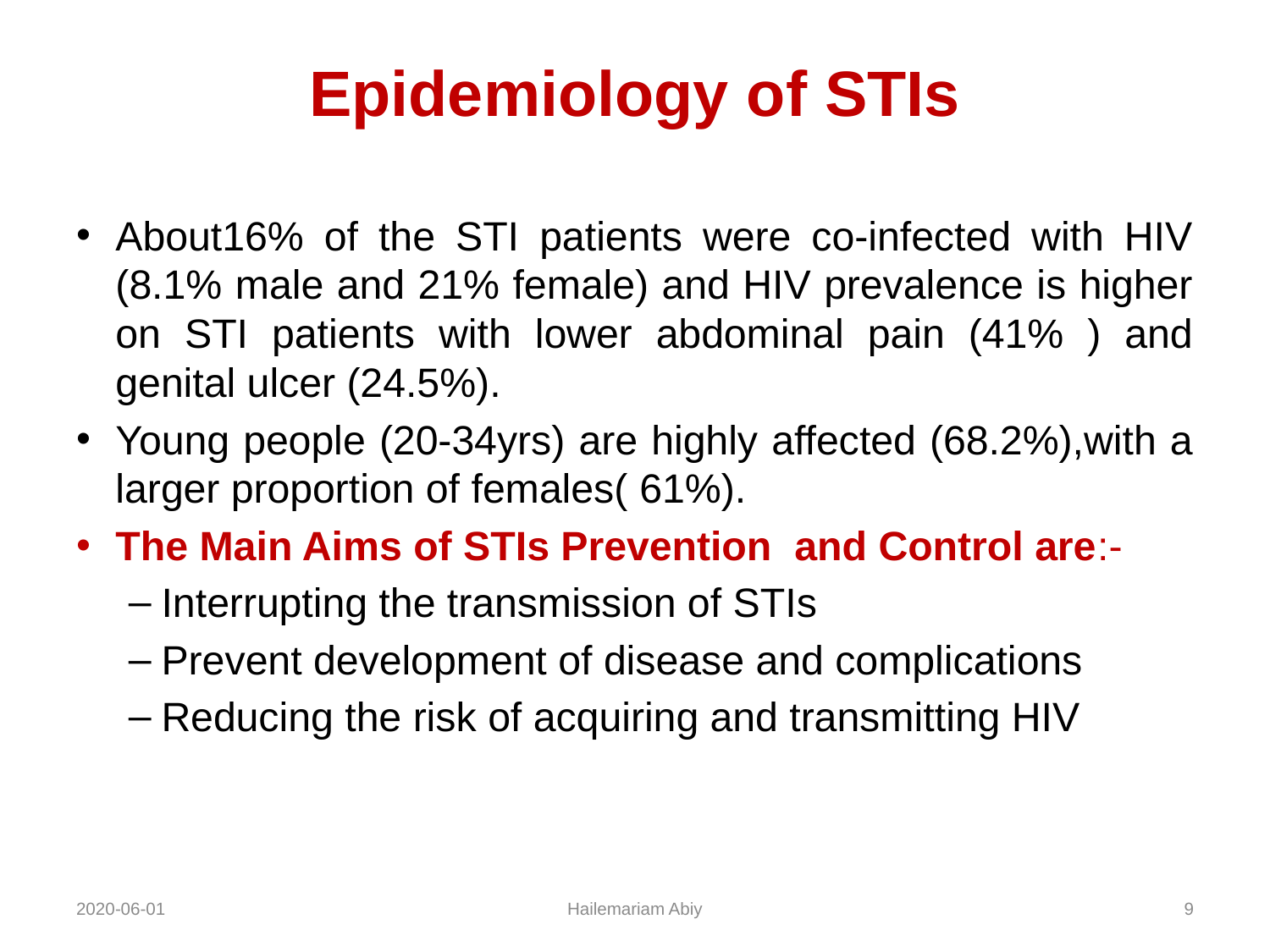

# Epidemiology of STIs
About16% of the STI patients were co-infected with HIV (8.1% male and 21% female) and HIV prevalence is higher on STI patients with lower abdominal pain (41% ) and genital ulcer (24.5%).
Young people (20-34yrs) are highly affected (68.2%),with a larger proportion of females( 61%).
The Main Aims of STIs Prevention  and Control are:-
Interrupting the transmission of STIs
Prevent development of disease and complications
Reducing the risk of acquiring and transmitting HIV

2020-06-01
Hailemariam Abiy
9